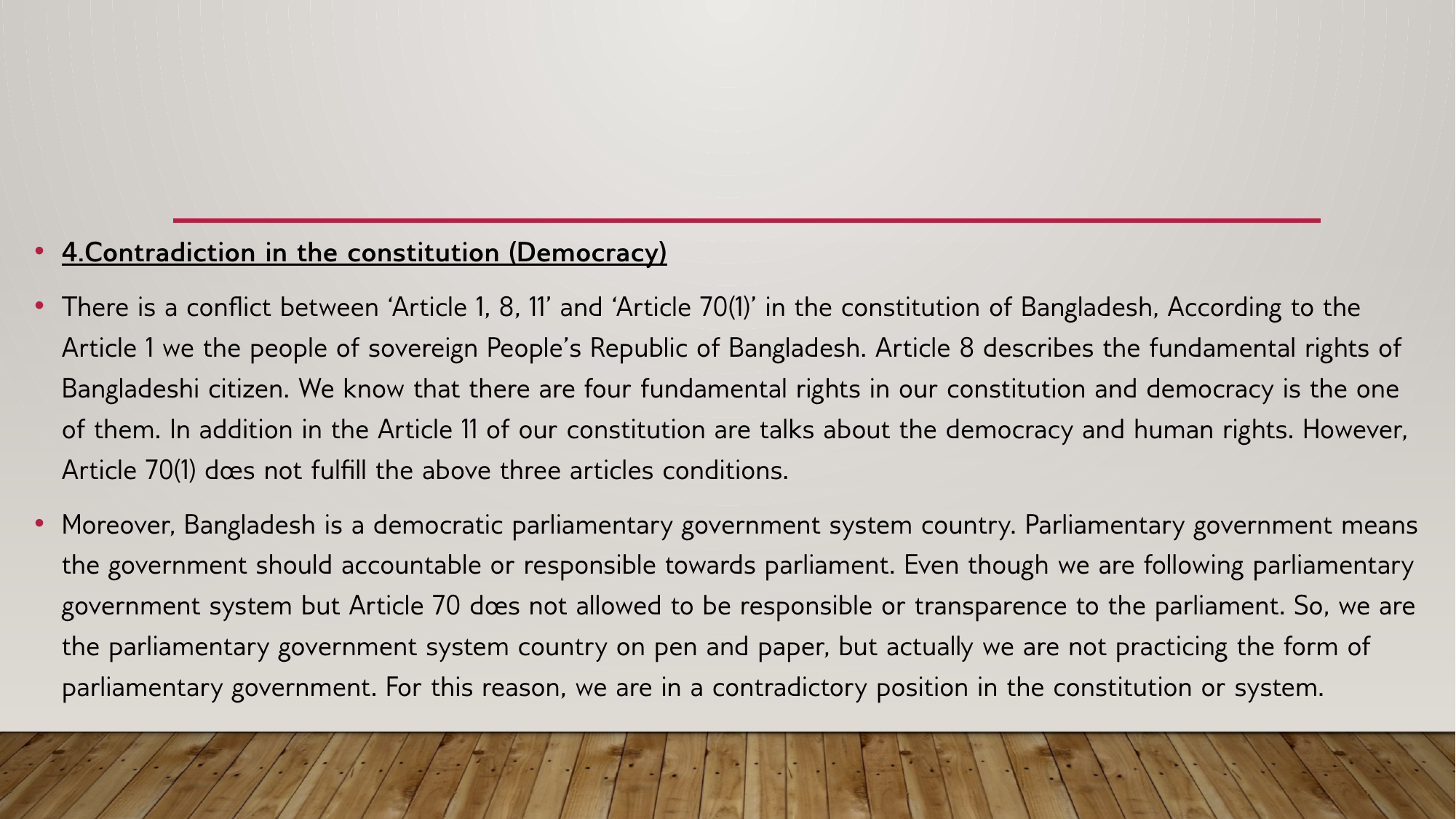

#
4.Contradiction in the constitution (Democracy)
There is a conflict between ‘Article 1, 8, 11’ and ‘Article 70(1)’ in the constitution of Bangladesh, According to the Article 1 we the people of sovereign People’s Republic of Bangladesh. Article 8 describes the fundamental rights of Bangladeshi citizen. We know that there are four fundamental rights in our constitution and democracy is the one of them. In addition in the Article 11 of our constitution are talks about the democracy and human rights. However, Article 70(1) does not fulfill the above three articles conditions.
Moreover, Bangladesh is a democratic parliamentary government system country. Parliamentary government means the government should accountable or responsible towards parliament. Even though we are following parliamentary government system but Article 70 does not allowed to be responsible or transparence to the parliament. So, we are the parliamentary government system country on pen and paper, but actually we are not practicing the form of parliamentary government. For this reason, we are in a contradictory position in the constitution or system.